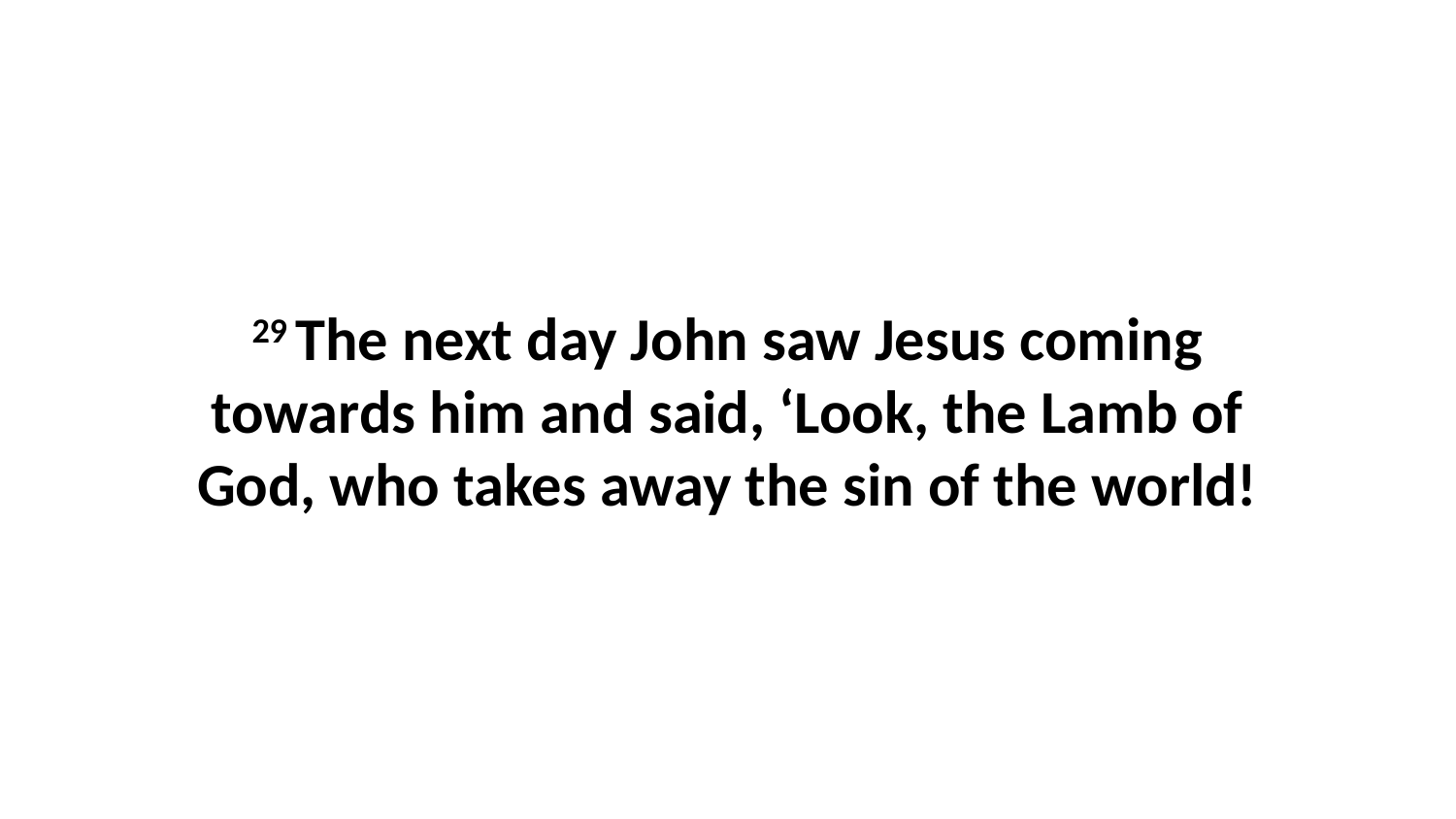

29 The next day John saw Jesus coming towards him and said, ‘Look, the Lamb of God, who takes away the sin of the world!